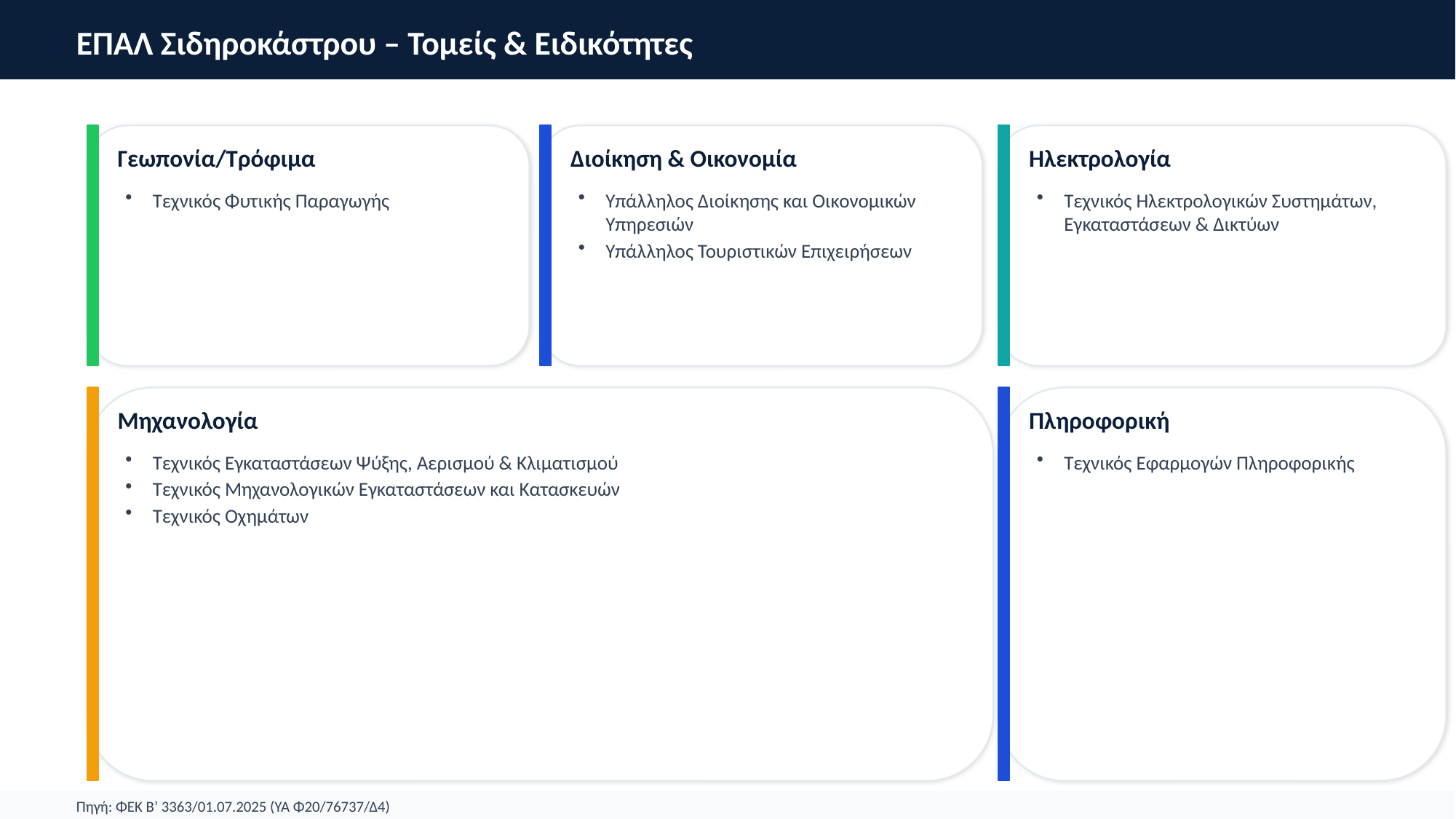

ΕΠΑΛ Σιδηροκάστρου – Τομείς & Ειδικότητες

Γεωπονία/Τρόφιμα
Διοίκηση & Οικονομία
Ηλεκτρολογία
Τεχνικός Φυτικής Παραγωγής
Υπάλληλος Διοίκησης και Οικονομικών Υπηρεσιών
Υπάλληλος Τουριστικών Επιχειρήσεων
Τεχνικός Ηλεκτρολογικών Συστημάτων, Εγκαταστάσεων & Δικτύων

Μηχανολογία
Πληροφορική
Τεχνικός Εγκαταστάσεων Ψύξης, Αερισμού & Κλιματισμού
Τεχνικός Μηχανολογικών Εγκαταστάσεων και Κατασκευών
Τεχνικός Οχημάτων
Τεχνικός Εφαρμογών Πληροφορικής

Πηγή: ΦΕΚ Β’ 3363/01.07.2025 (ΥΑ Φ20/76737/Δ4)